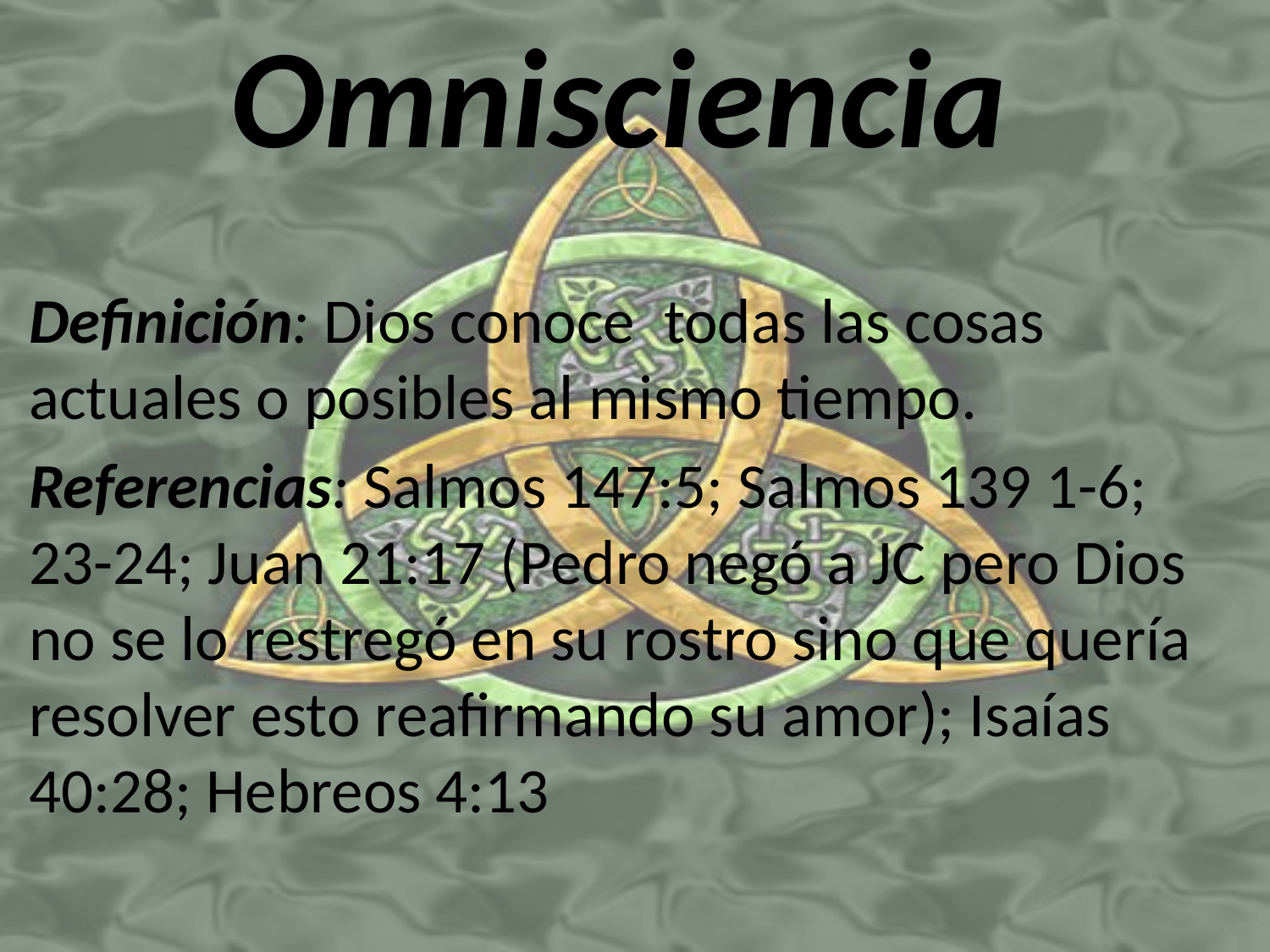

# Omnisciencia
Definición: Dios conoce  todas las cosas actuales o posibles al mismo tiempo.
Referencias: Salmos 147:5; Salmos 139 1-6; 23-24; Juan 21:17 (Pedro negó a JC pero Dios no se lo restregó en su rostro sino que quería resolver esto reafirmando su amor); Isaías 40:28; Hebreos 4:13